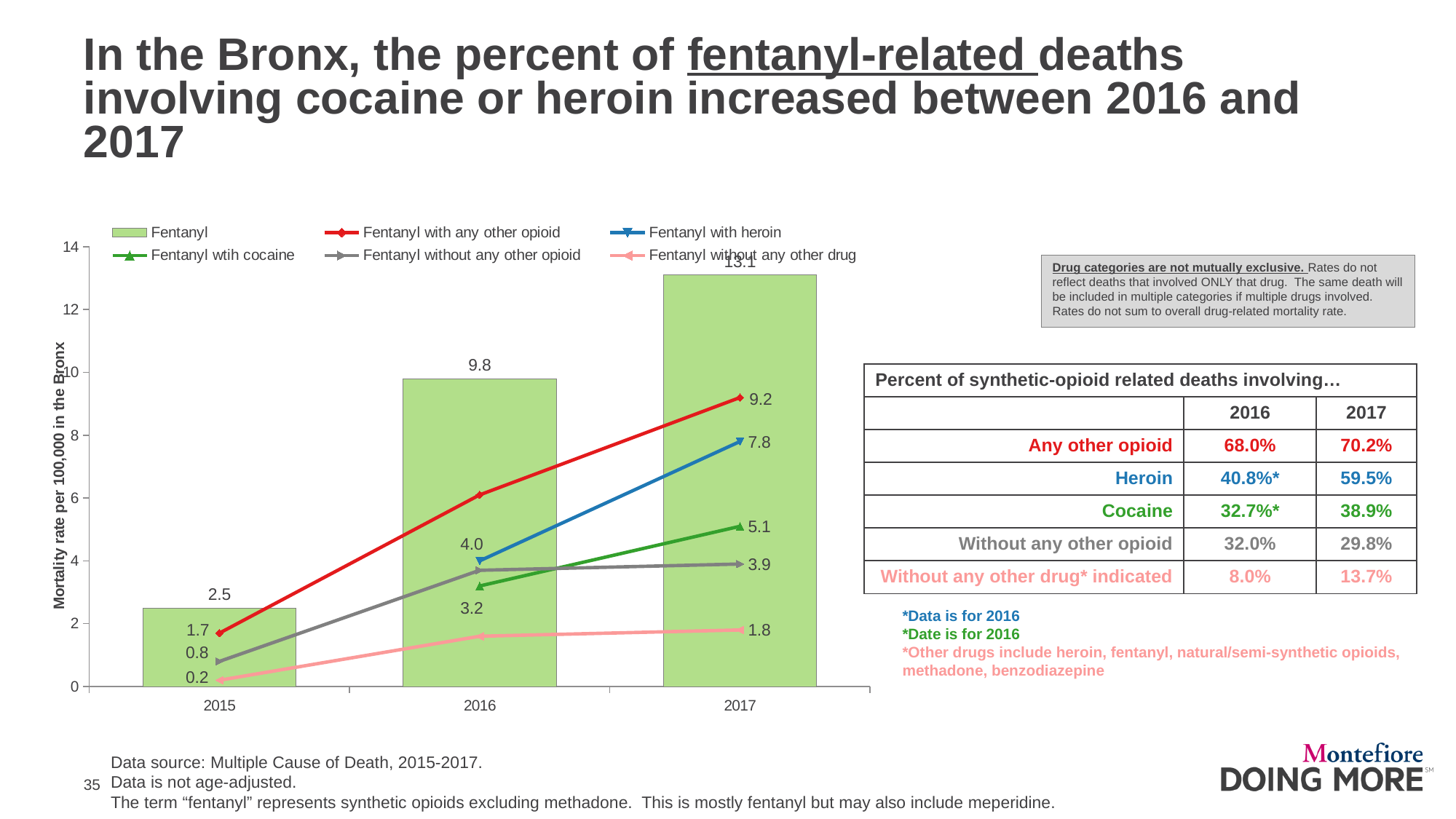

# In the Bronx, the percent of fentanyl-related deaths involving cocaine or heroin increased between 2016 and 2017

### Chart

| Category | Fentanyl | Fentanyl with any other opioid | Fentanyl with heroin | Fentanyl wtih cocaine | Fentanyl without any other opioid | Fentanyl without any other drug |
|---|---|---|---|---|---|---|
| 2015 | 2.5 | 1.7 | None | None | 0.8 | 0.20000000000000018 |
| 2016 | 9.8 | 6.1 | 4.0 | 3.2 | 3.700000000000001 | 1.6000000000000014 |
| 2017 | 13.1 | 9.2 | 7.8 | 5.1 | 3.9000000000000004 | 1.799999999999999 |
Drug categories are not mutually exclusive. Rates do not reflect deaths that involved ONLY that drug.  The same death will be included in multiple categories if multiple drugs involved. Rates do not sum to overall drug-related mortality rate.
| Percent of synthetic-opioid related deaths involving… |  |  |
| --- | --- | --- |
|  | 2016 | 2017 |
| Any other opioid | 68.0% | 70.2% |
| Heroin | 40.8%\* | 59.5% |
| Cocaine | 32.7%\* | 38.9% |
| Without any other opioid | 32.0% | 29.8% |
| Without any other drug\* indicated | 8.0% | 13.7% |
*Data is for 2016
*Date is for 2016
*Other drugs include heroin, fentanyl, natural/semi-synthetic opioids, methadone, benzodiazepine
Data source: Multiple Cause of Death, 2015-2017.
Data is not age-adjusted.
The term “fentanyl” represents synthetic opioids excluding methadone.  This is mostly fentanyl but may also include meperidine.